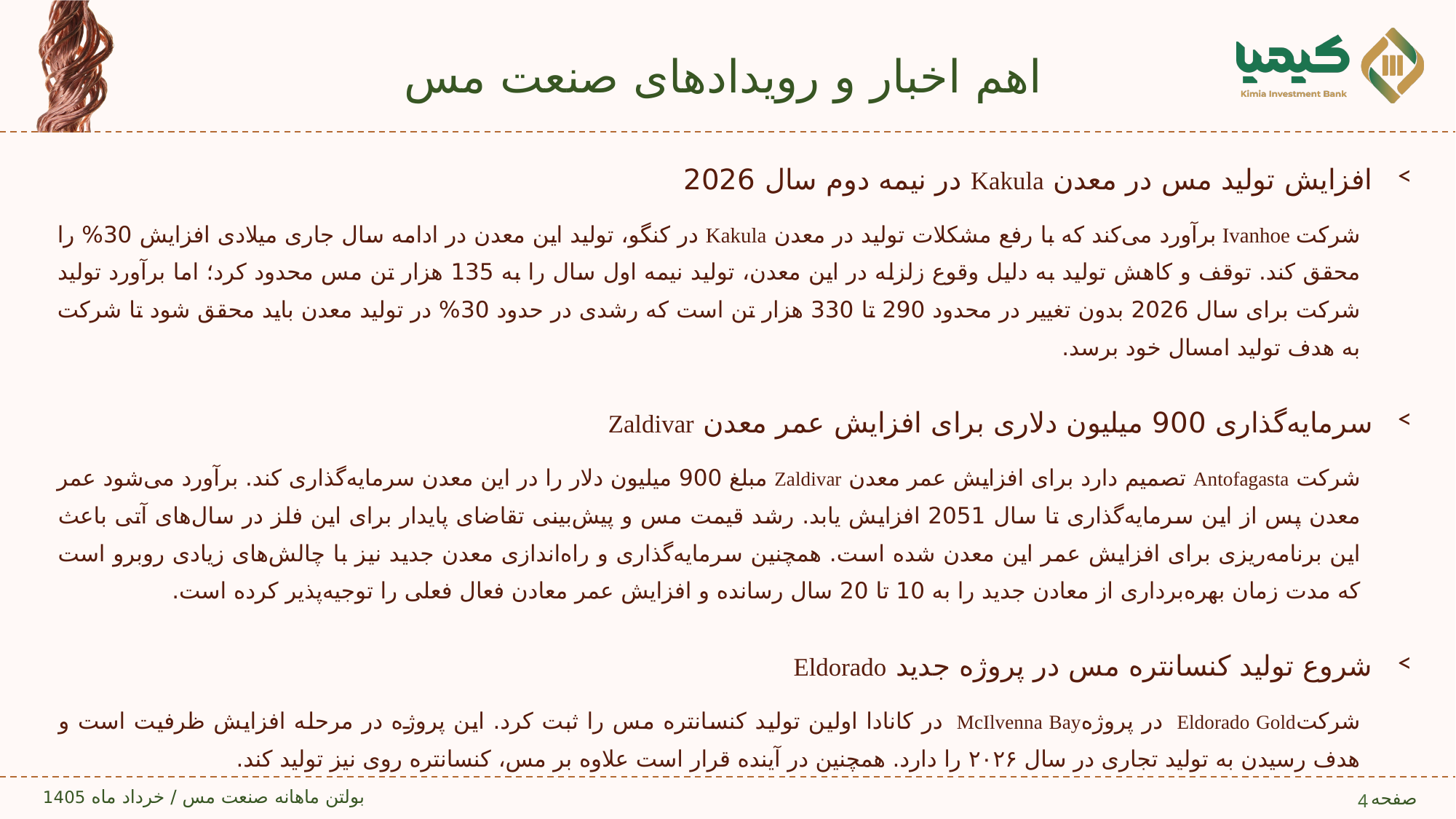

# اهم اخبار و رویدادهای صنعت مس
افزایش تولید مس در معدن Kakula در نیمه دوم سال 2026
شرکت Ivanhoe برآورد می‌کند که با رفع مشکلات تولید در معدن Kakula در کنگو، تولید این معدن در ادامه سال جاری میلادی افزایش 30% را محقق کند. توقف و کاهش تولید به دلیل وقوع زلزله در این معدن، تولید نیمه اول سال را به 135 هزار تن مس محدود کرد؛ اما برآورد تولید شرکت برای سال 2026 بدون تغییر در محدود 290 تا 330 هزار تن است که رشدی در حدود 30% در تولید معدن باید محقق شود تا شرکت به هدف تولید امسال خود برسد.
سرمایه‌گذاری 900 میلیون دلاری برای افزایش عمر معدن Zaldivar
شرکت Antofagasta تصمیم دارد برای افزایش عمر معدن Zaldivar مبلغ 900 میلیون دلار را در این معدن سرمایه‌گذاری کند. برآورد می‌شود عمر معدن پس از این سرمایه‌گذاری تا سال 2051 افزایش یابد. رشد قیمت مس و پیش‌بینی تقاضای پایدار برای این فلز در سال‌های آتی باعث این برنامه‌ریزی برای افزایش عمر این معدن شده است. همچنین سرمایه‌گذاری و راه‌اندازی معدن جدید نیز با چالش‌های زیادی روبرو است که مدت زمان بهره‌برداری از معادن جدید را به 10 تا 20 سال رسانده و افزایش عمر معادن فعال فعلی را توجیه‌پذیر کرده است.
شروع تولید کنسانتره مس در پروژه جدید Eldorado
شرکتEldorado Gold  در پروژهMcIlvenna Bay  در کانادا اولین تولید کنسانتره مس را ثبت کرد. این پروژه در مرحله افزایش ظرفیت است و هدف رسیدن به تولید تجاری در سال ۲۰۲۶ را دارد. همچنین در آینده قرار است علاوه بر مس، کنسانتره روی نیز تولید کند.
4